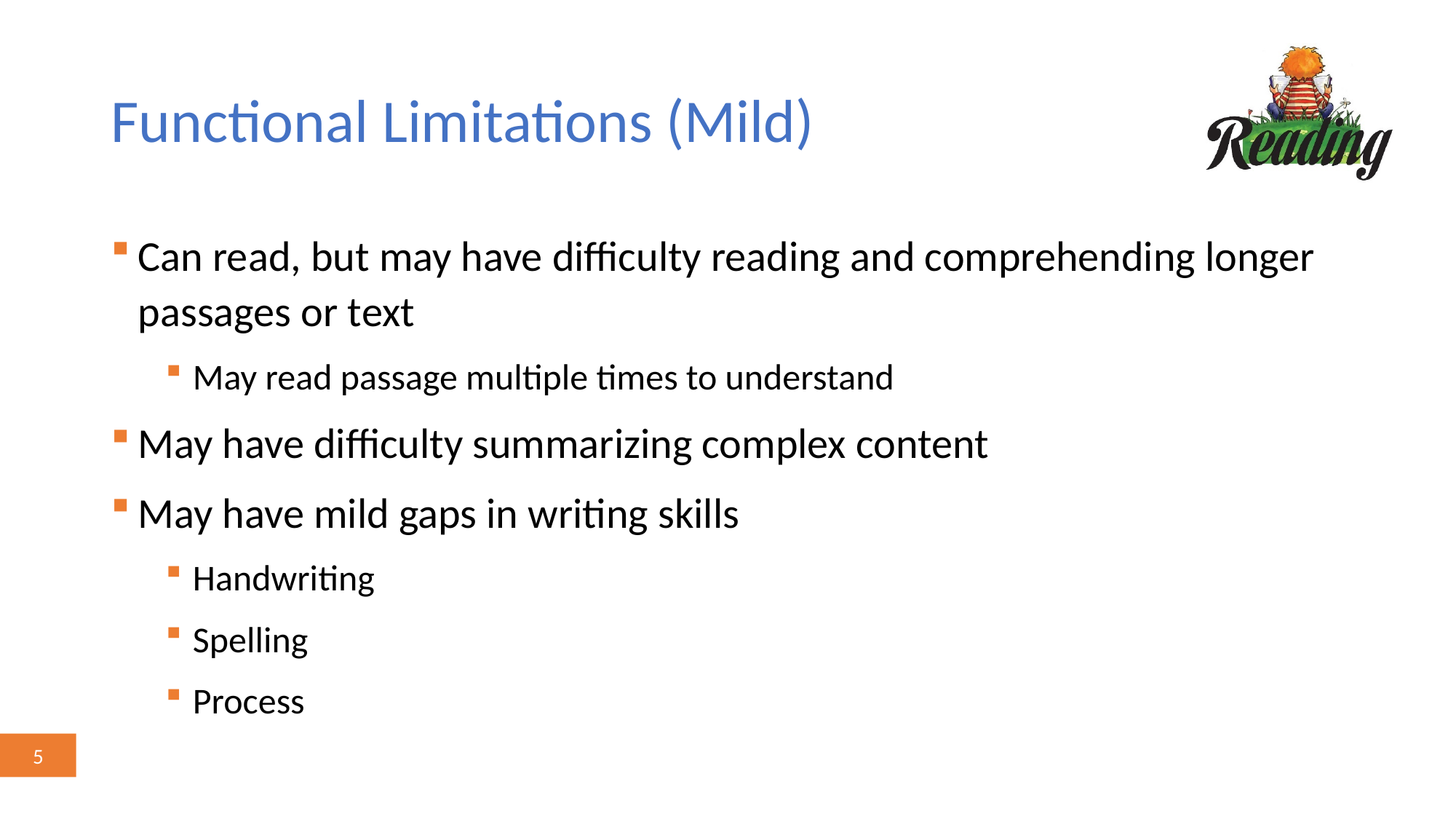

# Functional Limitations (Mild)
Can read, but may have difficulty reading and comprehending longer passages or text
May read passage multiple times to understand
May have difficulty summarizing complex content
May have mild gaps in writing skills
Handwriting
Spelling
Process